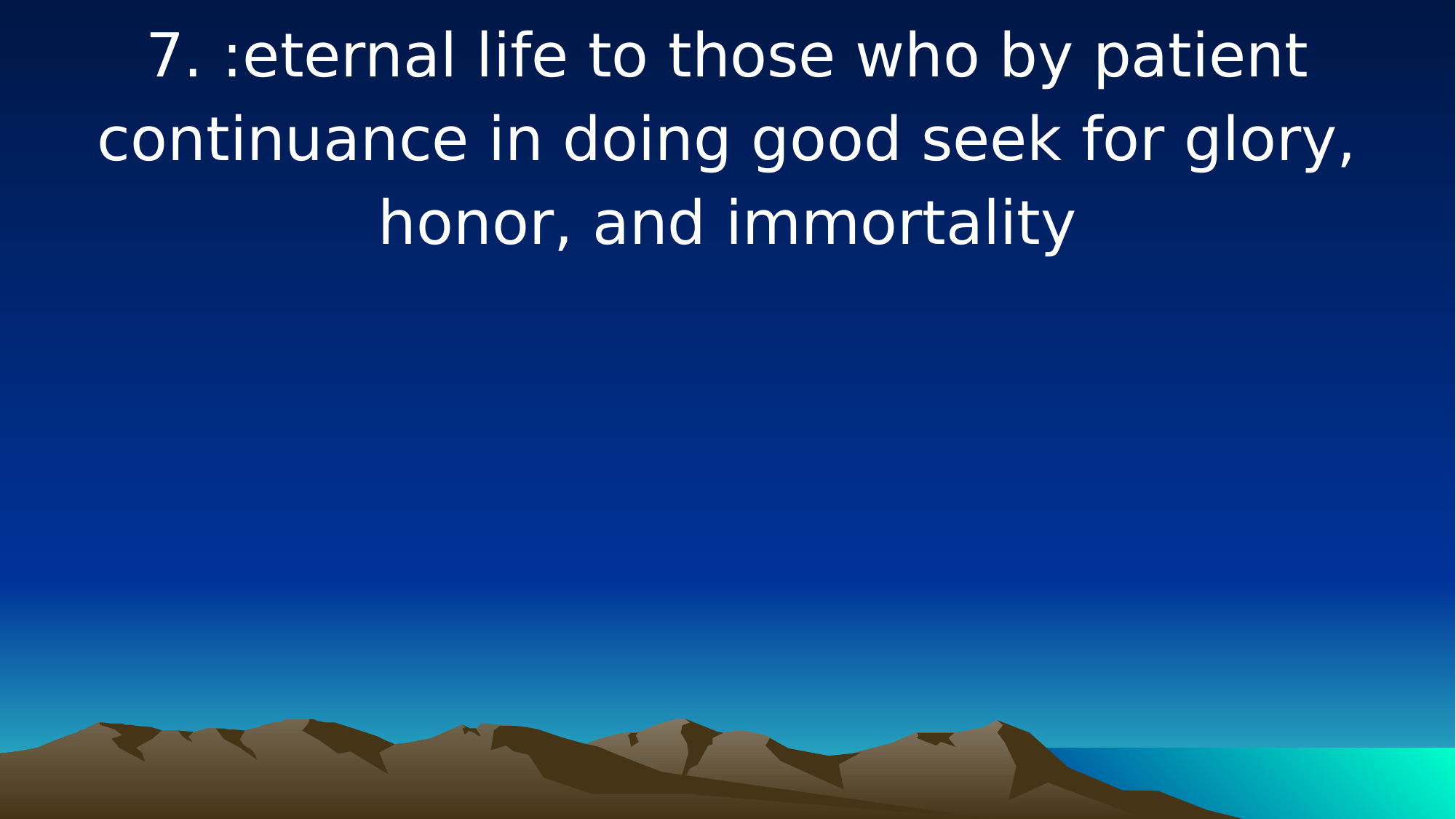

7. :eternal life to those who by patient continuance in doing good seek for glory, honor, and immortality